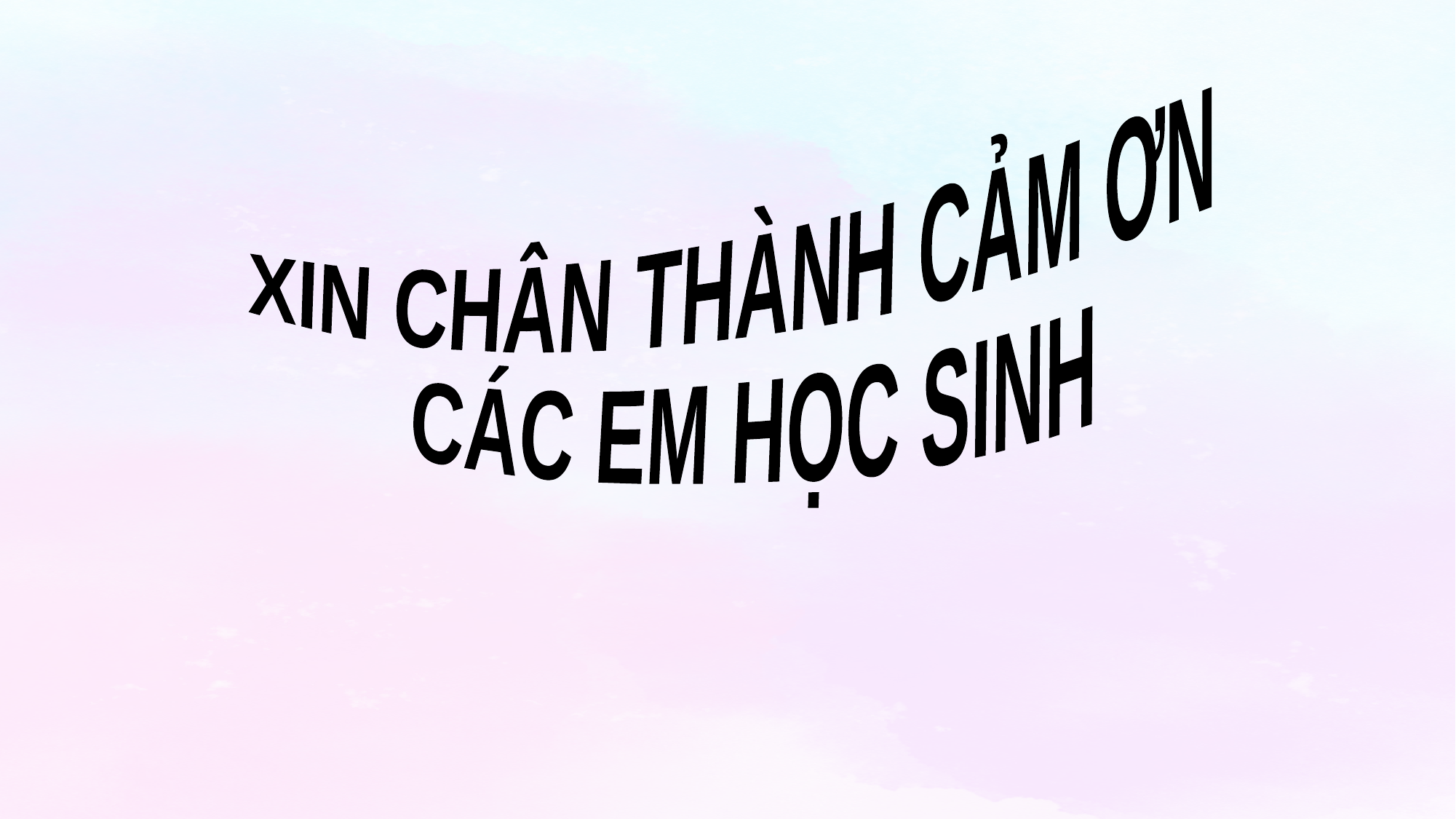

XIN CHÂN THÀNH CẢM ƠN
 CÁC EM HỌC SINH